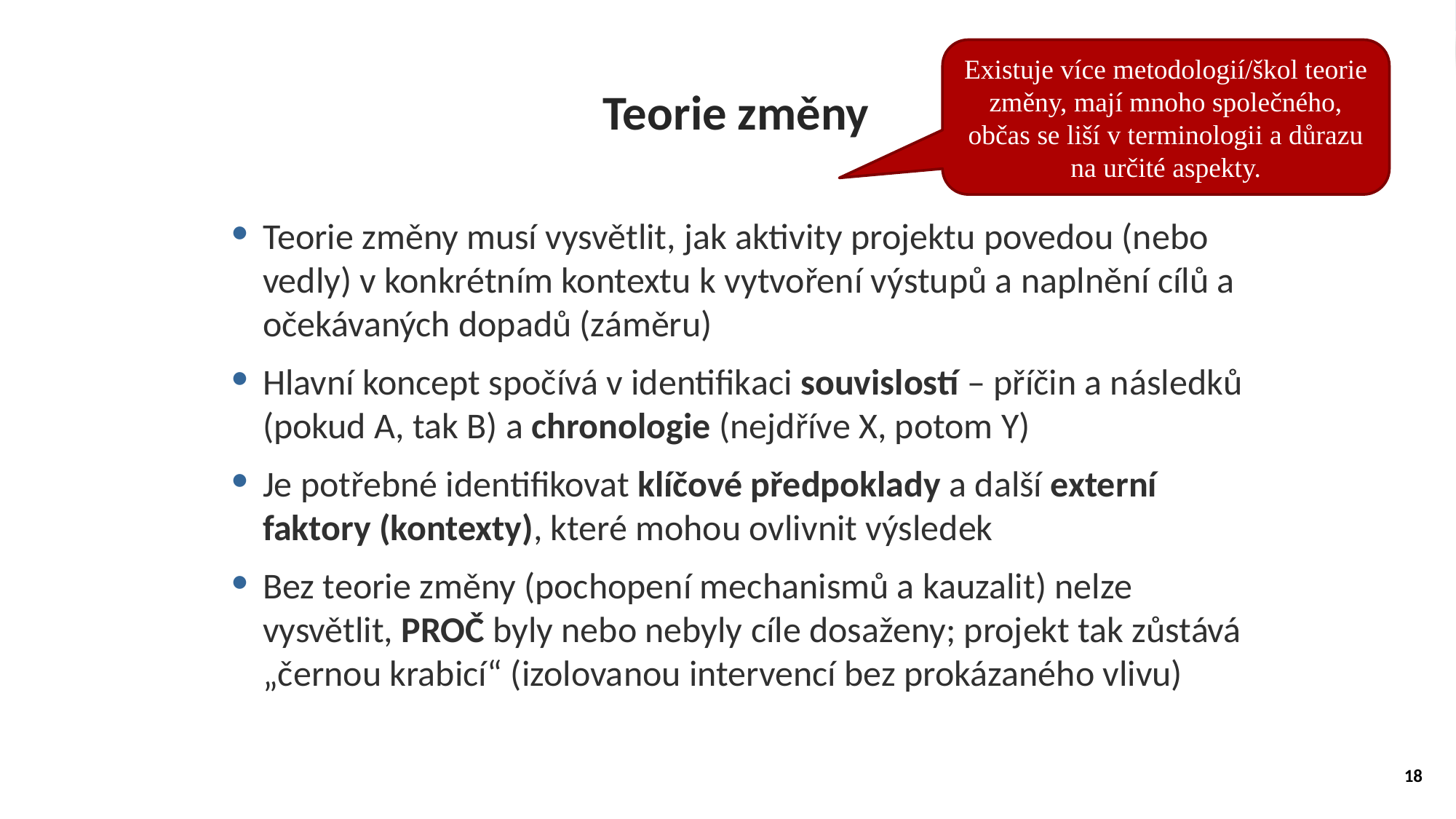

Existuje více metodologií/škol teorie změny, mají mnoho společného, občas se liší v terminologii a důrazu na určité aspekty.
Teorie změny
Teorie změny musí vysvětlit, jak aktivity projektu povedou (nebo vedly) v konkrétním kontextu k vytvoření výstupů a naplnění cílů a očekávaných dopadů (záměru)
Hlavní koncept spočívá v identifikaci souvislostí – příčin a následků (pokud A, tak B) a chronologie (nejdříve X, potom Y)
Je potřebné identifikovat klíčové předpoklady a další externí faktory (kontexty), které mohou ovlivnit výsledek
Bez teorie změny (pochopení mechanismů a kauzalit) nelze vysvětlit, PROČ byly nebo nebyly cíle dosaženy; projekt tak zůstává „černou krabicí“ (izolovanou intervencí bez prokázaného vlivu)
18